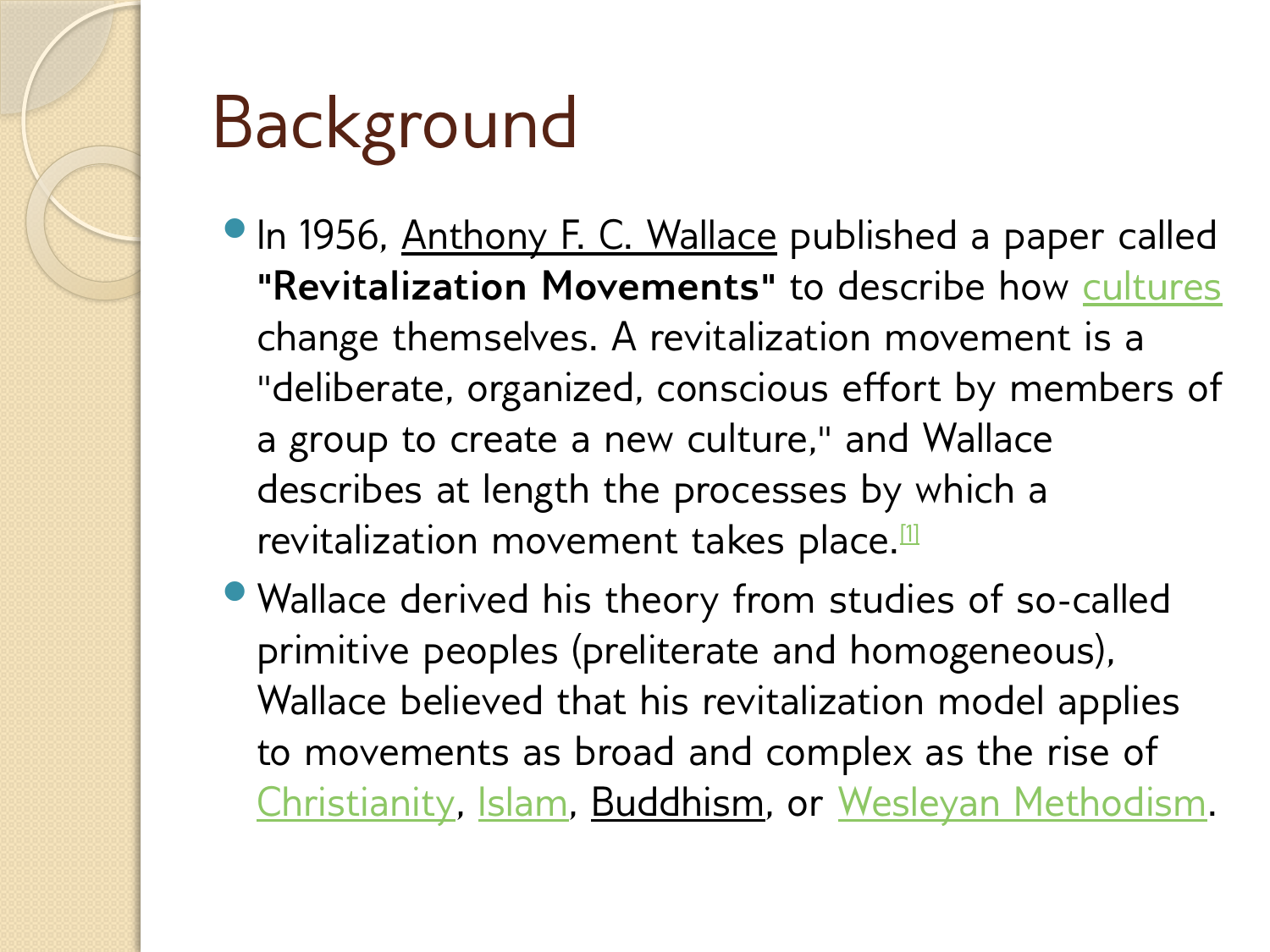

# Background
In 1956, Anthony F. C. Wallace published a paper called "Revitalization Movements" to describe how cultures change themselves. A revitalization movement is a "deliberate, organized, conscious effort by members of a group to create a new culture," and Wallace describes at length the processes by which a revitalization movement takes place.[1]
Wallace derived his theory from studies of so-called primitive peoples (preliterate and homogeneous), Wallace believed that his revitalization model applies to movements as broad and complex as the rise of Christianity, Islam, Buddhism, or Wesleyan Methodism.